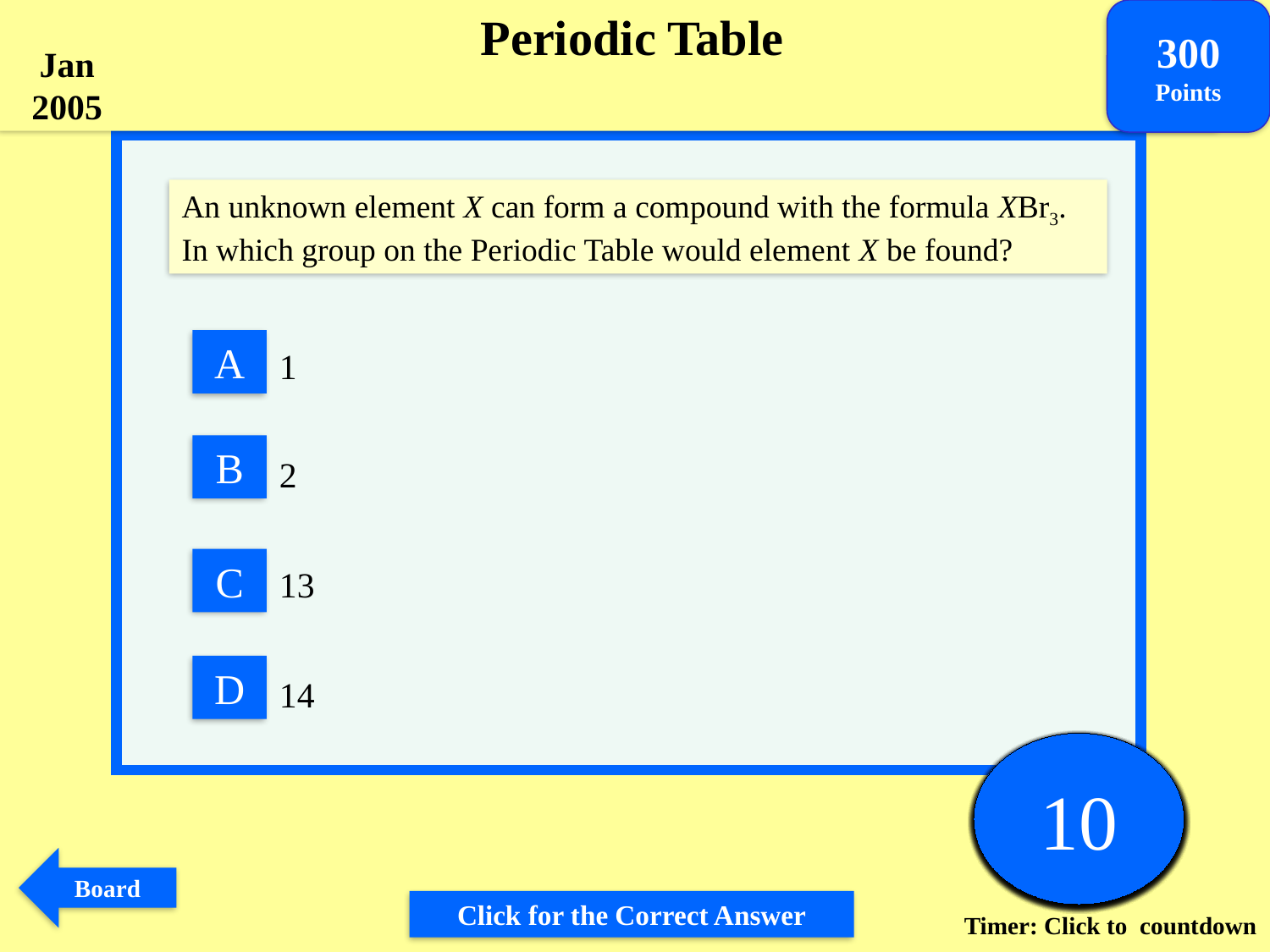

Periodic Table

300
Points
Jan 2005

An unknown element X can form a compound with the formula XBr3. In which group on the Periodic Table would element X be found?
A
1

2

13

14

B
C
D
Times up
1
2
3
4
5
6
7
8
9
10
Board
Click for the Correct Answer
Timer: Click to  countdown